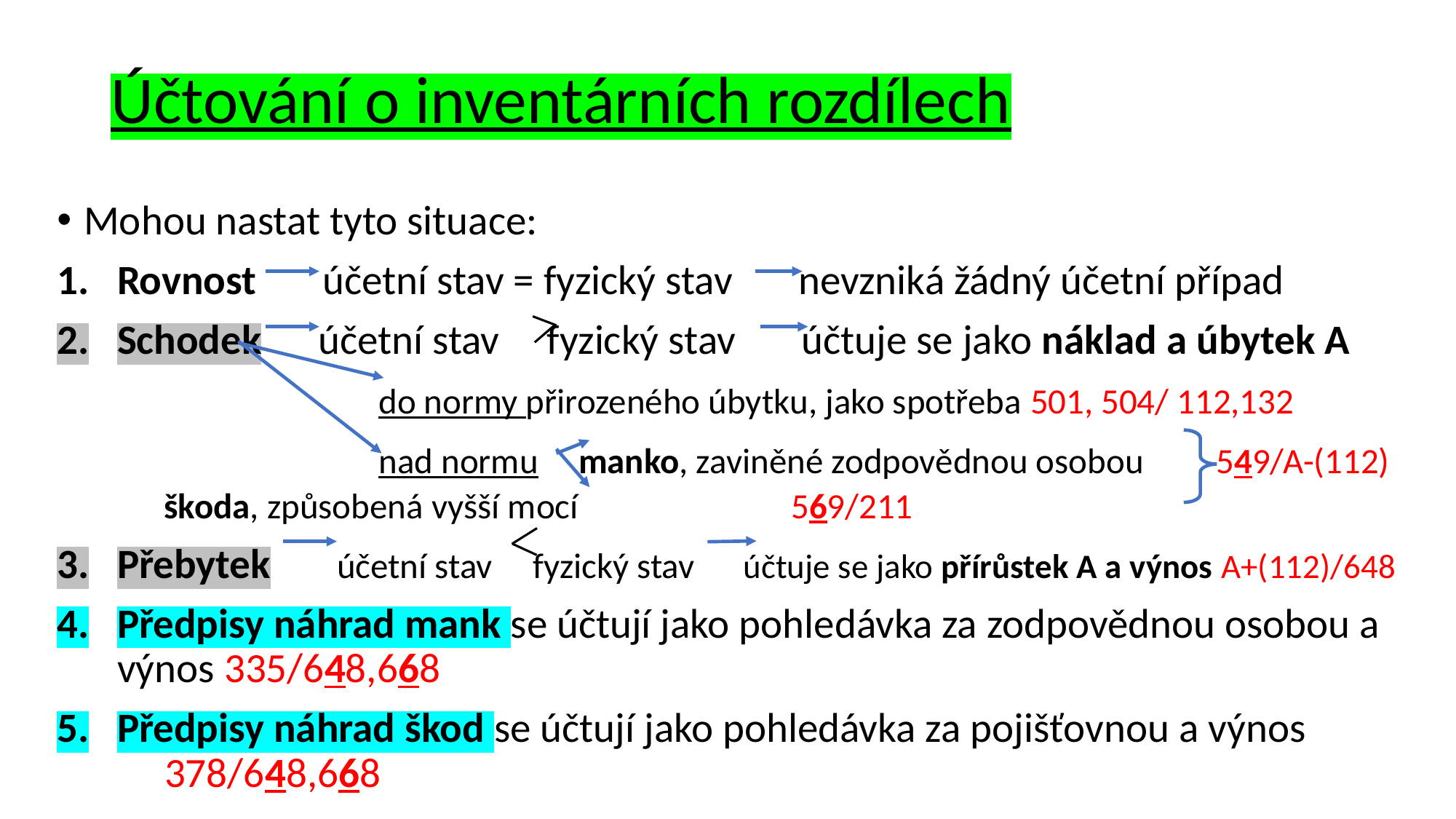

# Účtování o inventárních rozdílech
Mohou nastat tyto situace:
Rovnost       účetní stav = fyzický stav       nevzniká žádný účetní případ
Schodek      účetní stav     fyzický stav       účtuje se jako náklad a úbytek A
                                  do normy přirozeného úbytku, jako spotřeba 501, 504/ 112,132
                                  nad normu     manko, zaviněné zodpovědnou osobou         549/A-(112) 					škoda, způsobená vyšší mocí                        569/211
Přebytek       účetní stav     fyzický stav      účtuje se jako přírůstek A a výnos A+(112)/648
Předpisy náhrad mank se účtují jako pohledávka za zodpovědnou osobou a výnos 335/648,668
Předpisy náhrad škod se účtují jako pohledávka za pojišťovnou a výnos                   378/648,668